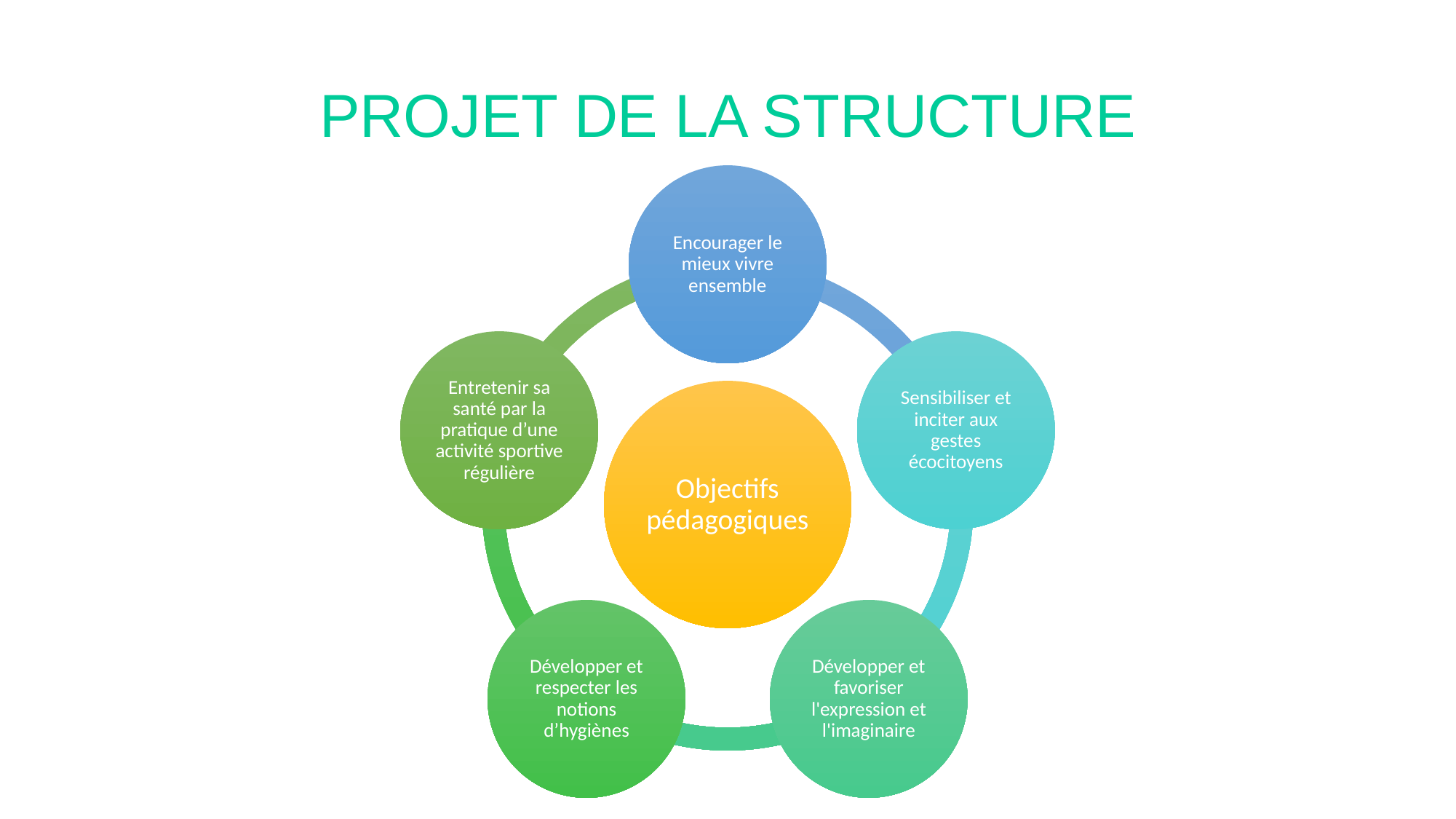

# PROJET DE LA STRUCTURE
Objectifs pédagogiques
Encourager le mieux vivre ensemble
Sensibiliser et inciter aux gestes écocitoyens
Développer et favoriser l'expression et l'imaginaire
Développer et respecter les notions d’hygiènes
Entretenir sa santé par la pratique d’une activité sportive régulière